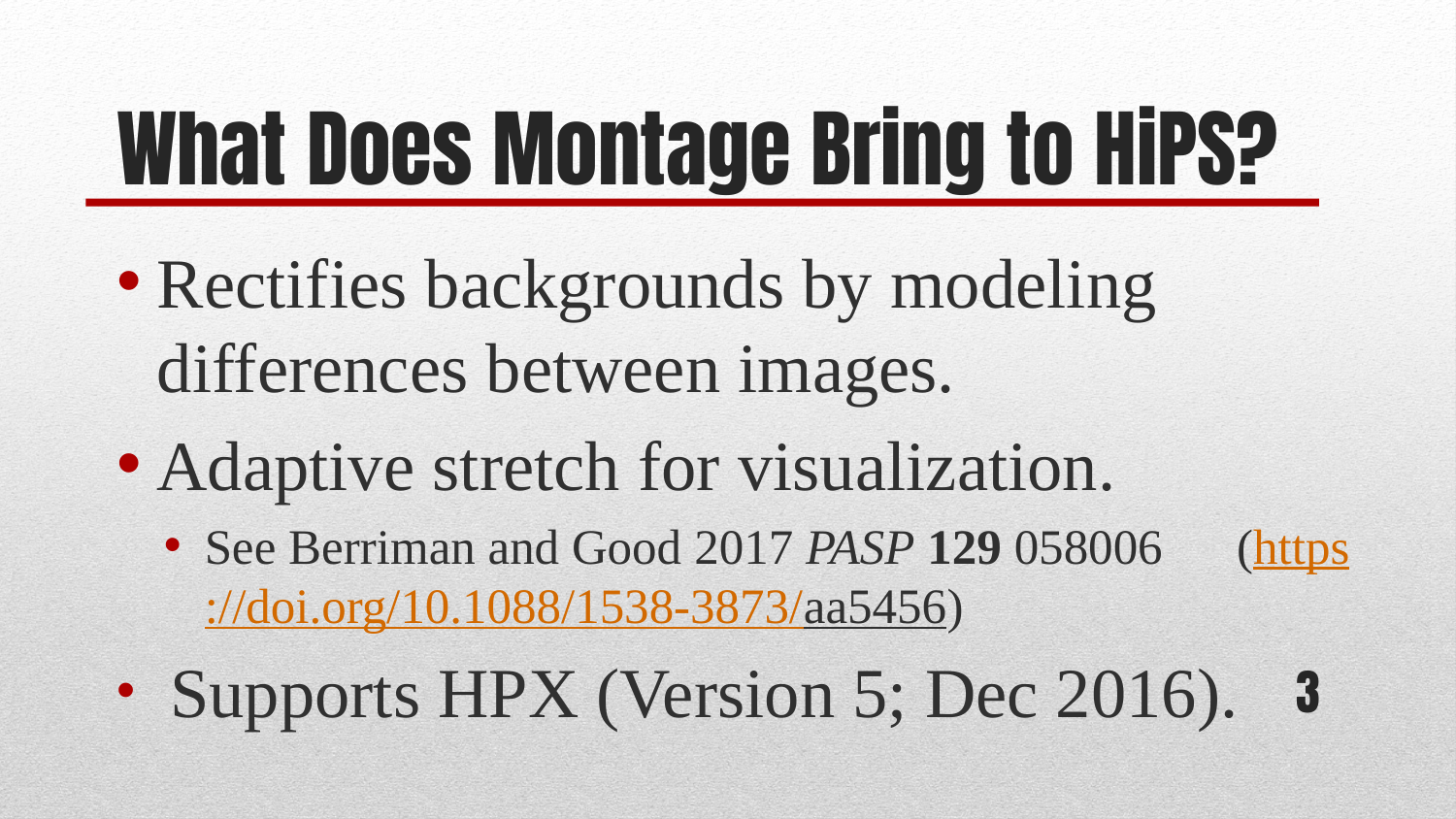

# What Does Montage Bring to HiPS?
Rectifies backgrounds by modeling differences between images.
Adaptive stretch for visualization.
See Berriman and Good 2017 PASP 129 058006      (https://doi.org/10.1088/1538-3873/aa5456)
 Supports HPX (Version 5; Dec 2016).

3